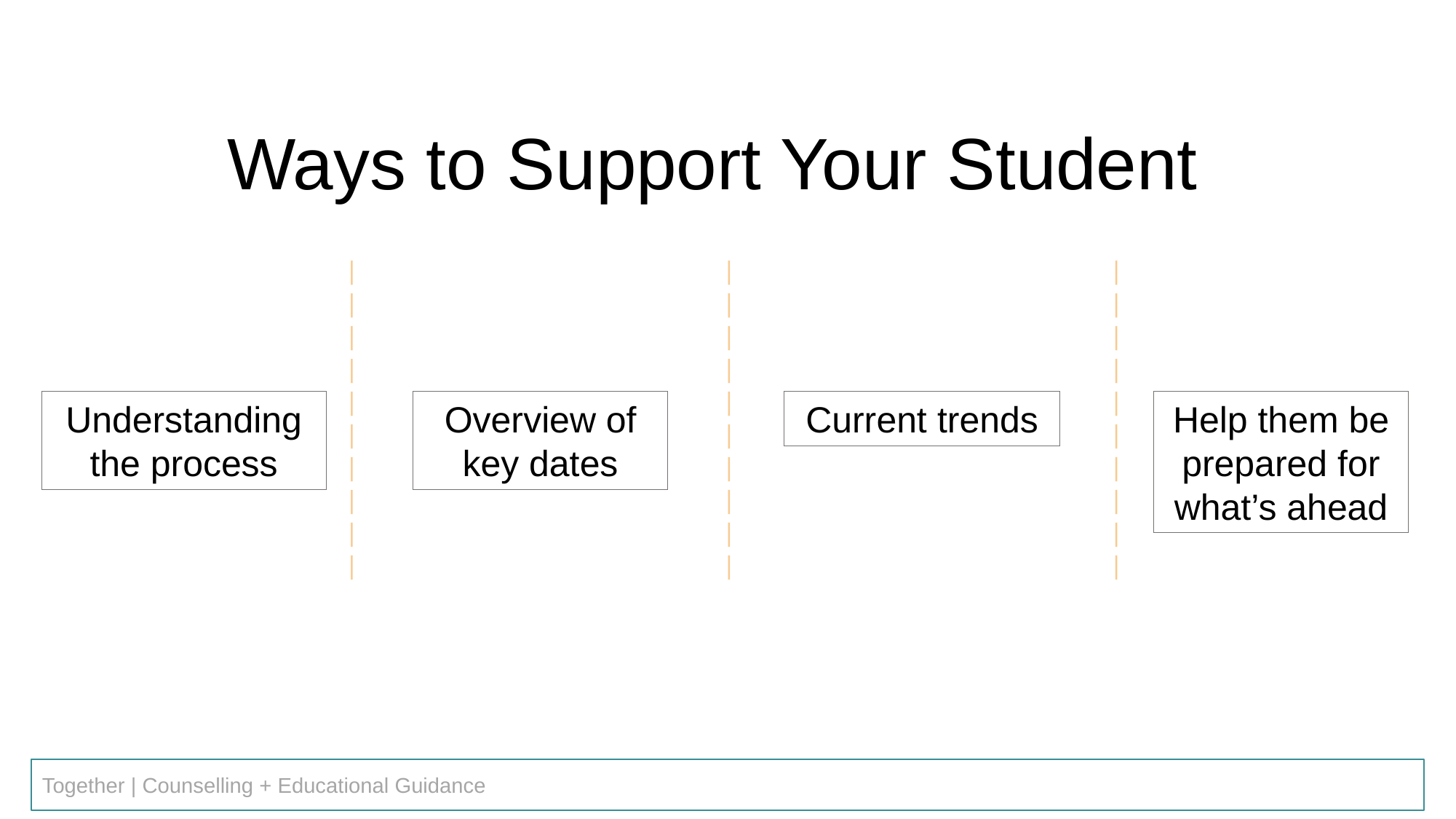

Ways to Support Your Student
|
|
|
|
|
|
|
|
|
|
|
|
|
|
|
|
|
|
|
|
|
|
|
|
|
|
|
|
|
|
Help them be prepared for what’s ahead
Overview of key dates
Current trends
Understanding the process
Together | Counselling + Educational Guidance